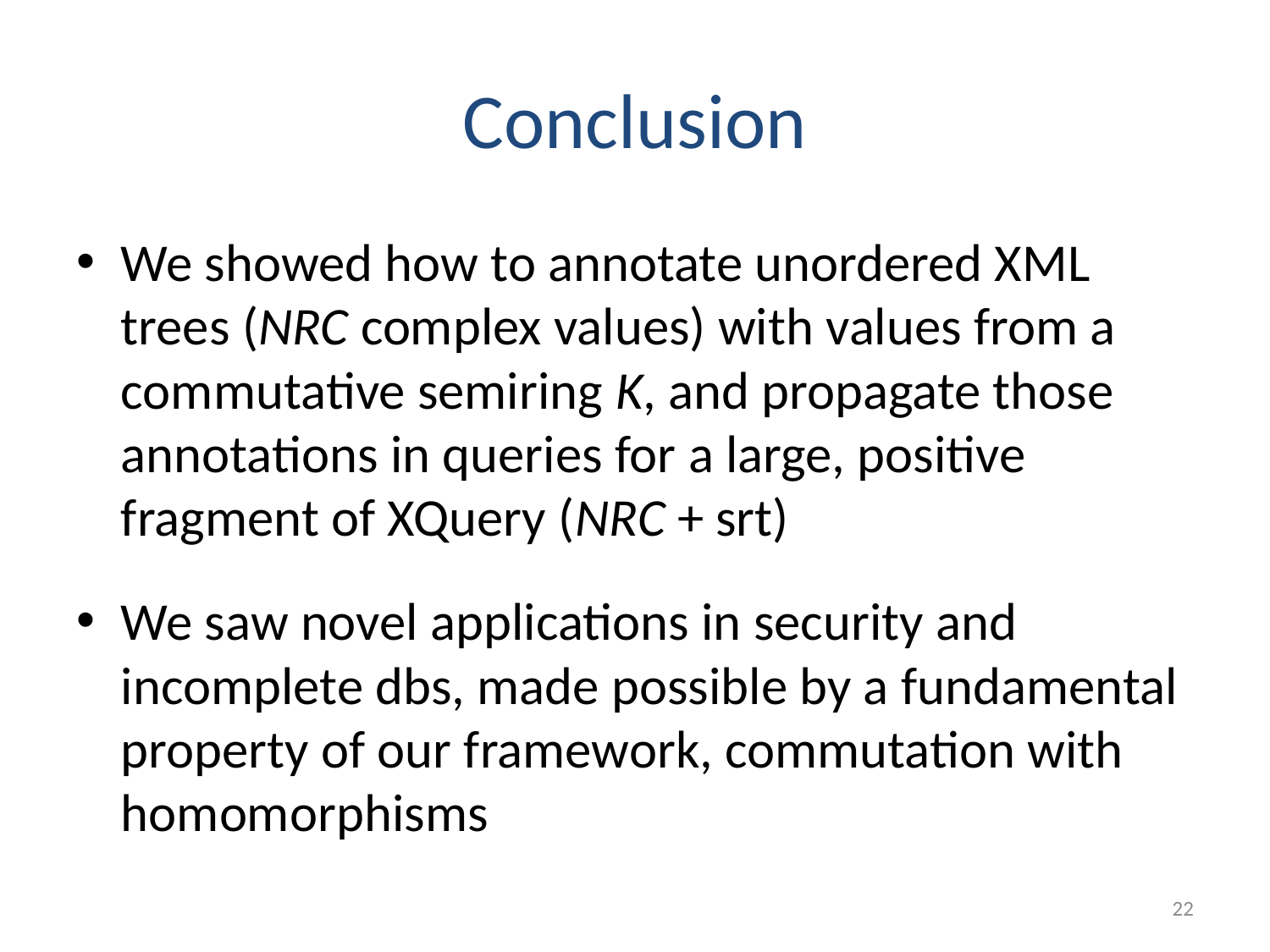

# Conclusion
We showed how to annotate unordered XML trees (NRC complex values) with values from a commutative semiring K, and propagate those annotations in queries for a large, positive fragment of XQuery (NRC + srt)

We saw novel applications in security and incomplete dbs, made possible by a fundamental property of our framework, commutation with homomorphisms

22